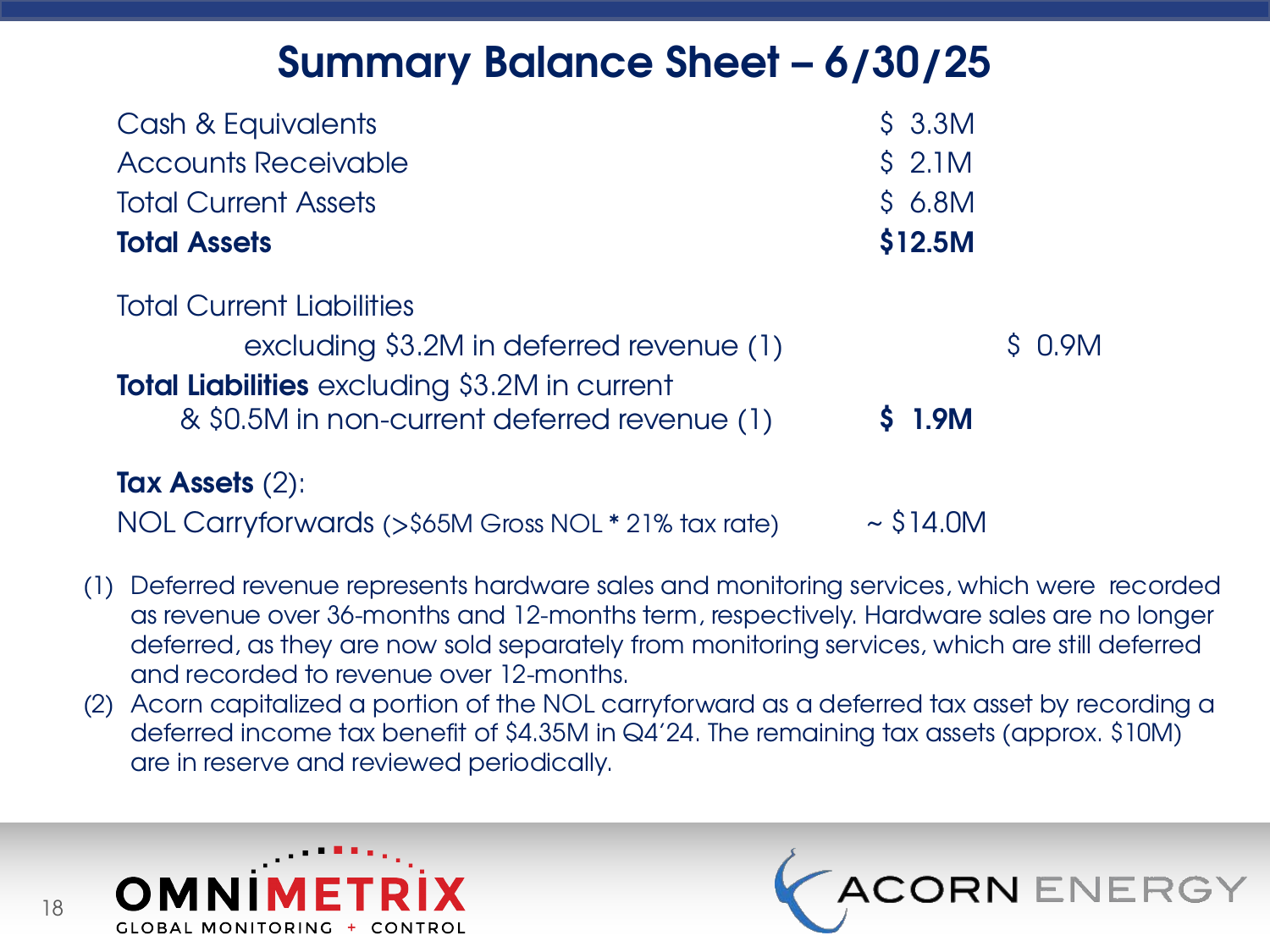

Summary Balance Sheet – 6/30/25
Cash & Equivalents 				$  3.3M
Accounts Receivable 				$  2.1M
Total Current Assets				$  6.8M
Total Assets					$12.5M

Total Current Liabilities
	excluding $3.2M in deferred revenue (1)		$  0.9M
Total Liabilities excluding $3.2M in current
        & $0.5M in non-current deferred revenue (1)	$  1.9M

Tax Assets (2):
NOL Carryforwards (>$65M Gross NOL * 21% tax rate)           ~ $14.0M

Deferred revenue represents hardware sales and monitoring services, which were  recorded as revenue over 36-months and 12-months term, respectively. Hardware sales are no longer deferred, as they are now sold separately from monitoring services, which are still deferred and recorded to revenue over 12-months.
Acorn capitalized a portion of the NOL carryforward as a deferred tax asset by recording a deferred income tax benefit of $4.35M in Q4’24. The remaining tax assets (approx. $10M) are in reserve and reviewed periodically.
18